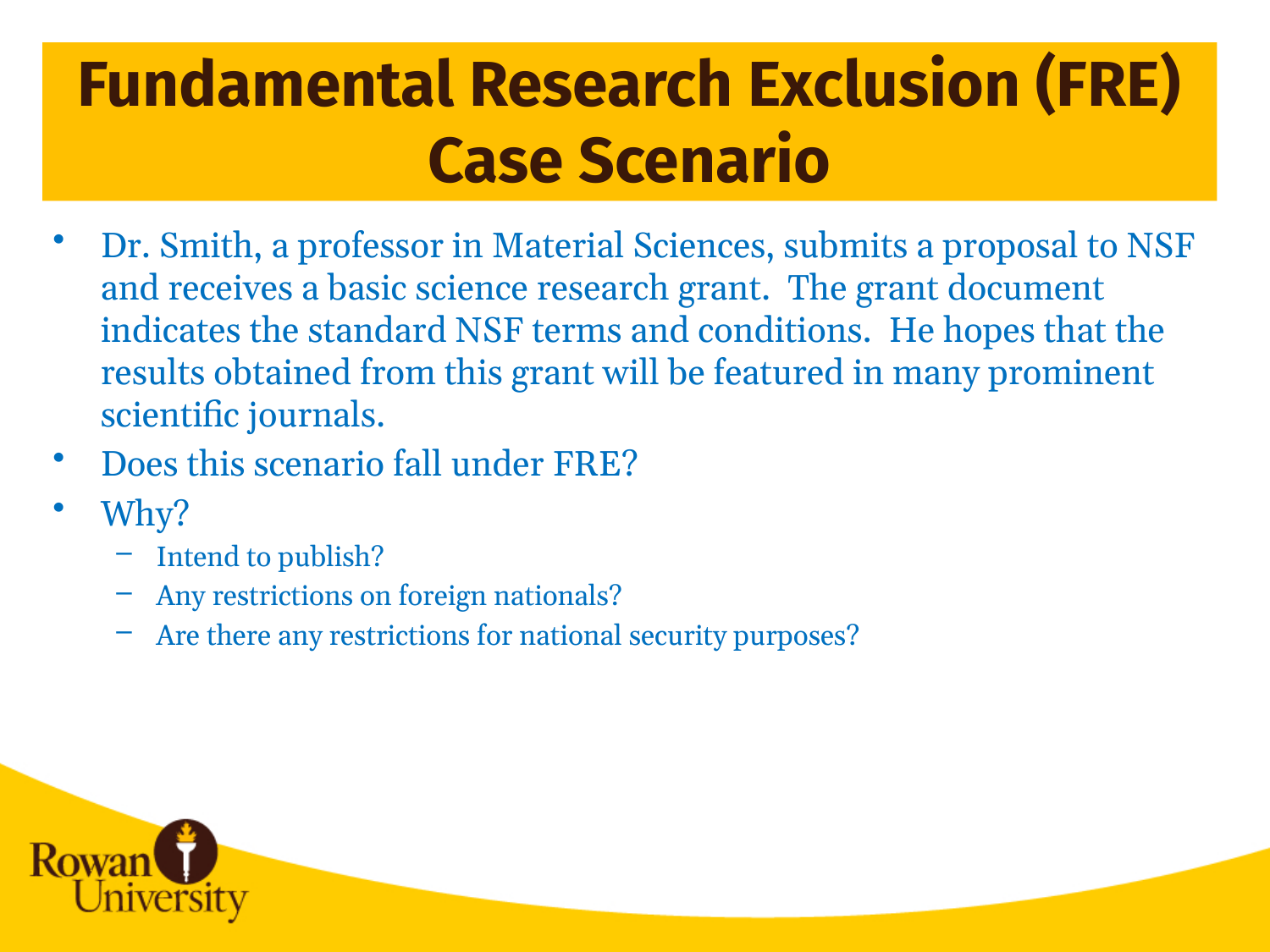

# Fundamental Research Exclusion (FRE) Case Scenario
Dr. Smith, a professor in Material Sciences, submits a proposal to NSF and receives a basic science research grant.  The grant document indicates the standard NSF terms and conditions.  He hopes that the results obtained from this grant will be featured in many prominent scientific journals.
Does this scenario fall under FRE?
Why?
Intend to publish?
Any restrictions on foreign nationals?
Are there any restrictions for national security purposes?